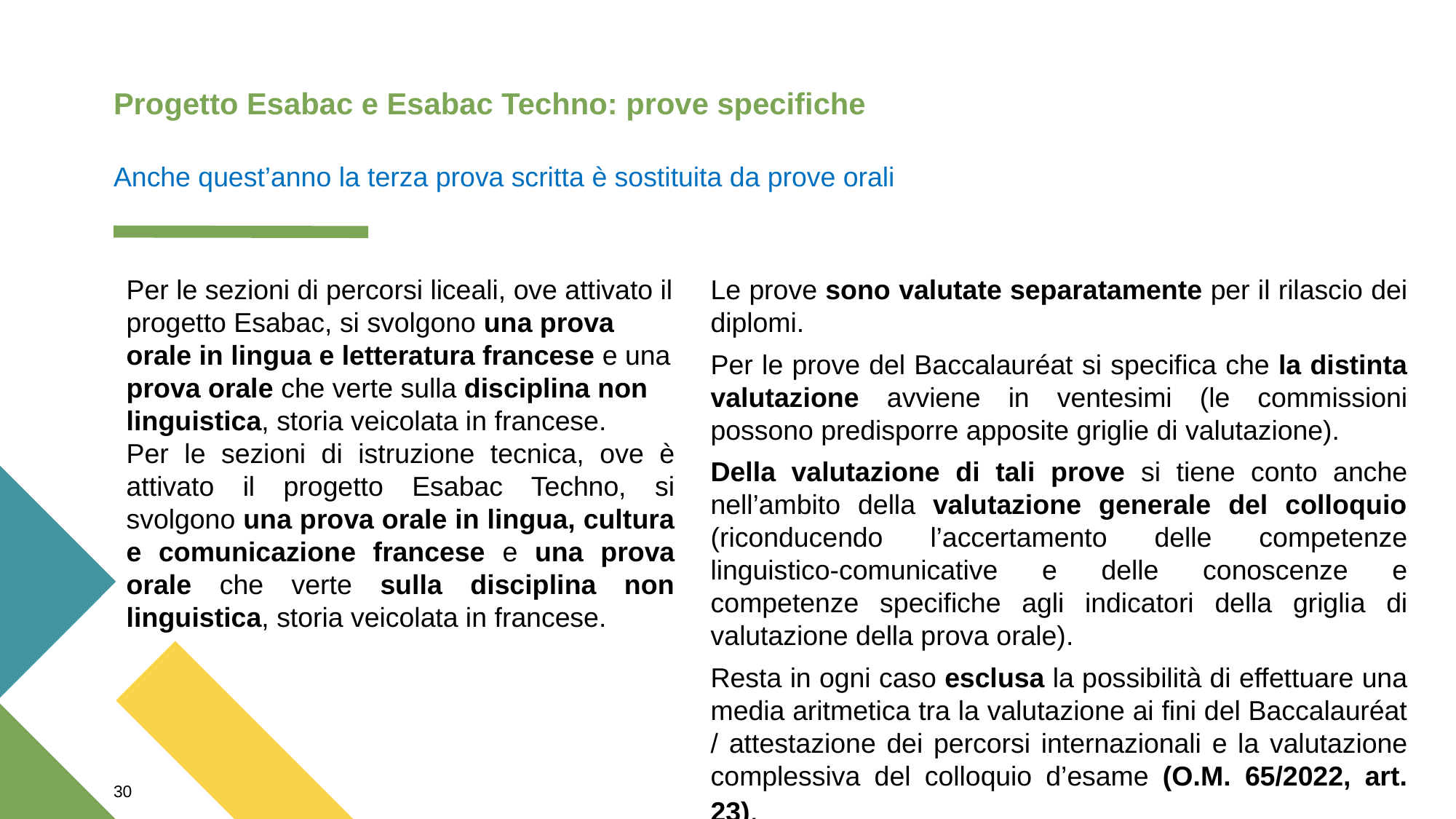

# Progetto Esabac e Esabac Techno: prove specifiche
Anche quest’anno la terza prova scritta è sostituita da prove orali
Per le sezioni di percorsi liceali, ove attivato il progetto Esabac, si svolgono una prova orale in lingua e letteratura francese e una prova orale che verte sulla disciplina non linguistica, storia veicolata in francese.
Per le sezioni di istruzione tecnica, ove è attivato il progetto Esabac Techno, si svolgono una prova orale in lingua, cultura e comunicazione francese e una prova orale che verte sulla disciplina non linguistica, storia veicolata in francese.
Le prove sono valutate separatamente per il rilascio dei diplomi.
Per le prove del Baccalauréat si specifica che la distinta valutazione avviene in ventesimi (le commissioni possono predisporre apposite griglie di valutazione).
Della valutazione di tali prove si tiene conto anche nell’ambito della valutazione generale del colloquio (riconducendo l’accertamento delle competenze linguistico-comunicative e delle conoscenze e competenze specifiche agli indicatori della griglia di valutazione della prova orale).
Resta in ogni caso esclusa la possibilità di effettuare una media aritmetica tra la valutazione ai fini del Baccalauréat / attestazione dei percorsi internazionali e la valutazione complessiva del colloquio d’esame (O.M. 65/2022, art. 23).
30